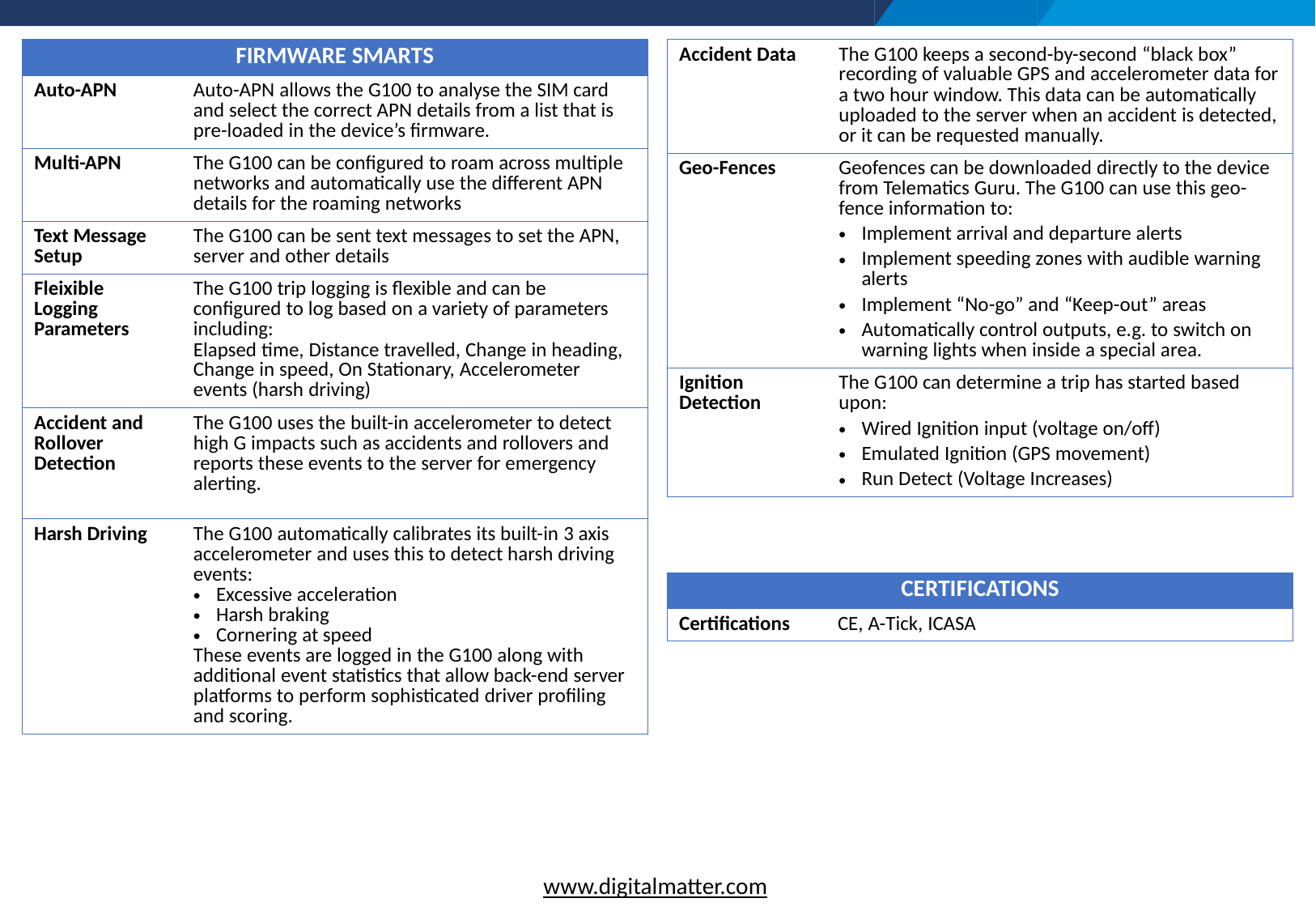

| FIRMWARE SMARTS |  |
| --- | --- |
| Auto-APN | Auto-APN allows the G100 to analyse the SIM card and select the correct APN details from a list that is pre-loaded in the device’s firmware. |
| Multi-APN | The G100 can be configured to roam across multiple networks and automatically use the different APN details for the roaming networks |
| Text Message Setup | The G100 can be sent text messages to set the APN, server and other details |
| Fleixible Logging Parameters | The G100 trip logging is flexible and can be configured to log based on a variety of parameters including: Elapsed time, Distance travelled, Change in heading, Change in speed, On Stationary, Accelerometer events (harsh driving) |
| Accident and Rollover Detection | The G100 uses the built-in accelerometer to detect high G impacts such as accidents and rollovers and reports these events to the server for emergency alerting. |
| Harsh Driving | The G100 automatically calibrates its built-in 3 axis accelerometer and uses this to detect harsh driving events: Excessive acceleration Harsh braking Cornering at speed These events are logged in the G100 along with additional event statistics that allow back-end server platforms to perform sophisticated driver profiling and scoring. |
| Accident Data | The G100 keeps a second-by-second “black box” recording of valuable GPS and accelerometer data for a two hour window. This data can be automatically uploaded to the server when an accident is detected, or it can be requested manually. |
| --- | --- |
| Geo-Fences | Geofences can be downloaded directly to the device from Telematics Guru. The G100 can use this geo-fence information to: Implement arrival and departure alerts Implement speeding zones with audible warning alerts Implement “No-go” and “Keep-out” areas Automatically control outputs, e.g. to switch on warning lights when inside a special area. |
| Ignition Detection | The G100 can determine a trip has started based upon: Wired Ignition input (voltage on/off) Emulated Ignition (GPS movement) Run Detect (Voltage Increases) |
| CERTIFICATIONS |  |
| --- | --- |
| Certifications | CE, A-Tick, ICASA |